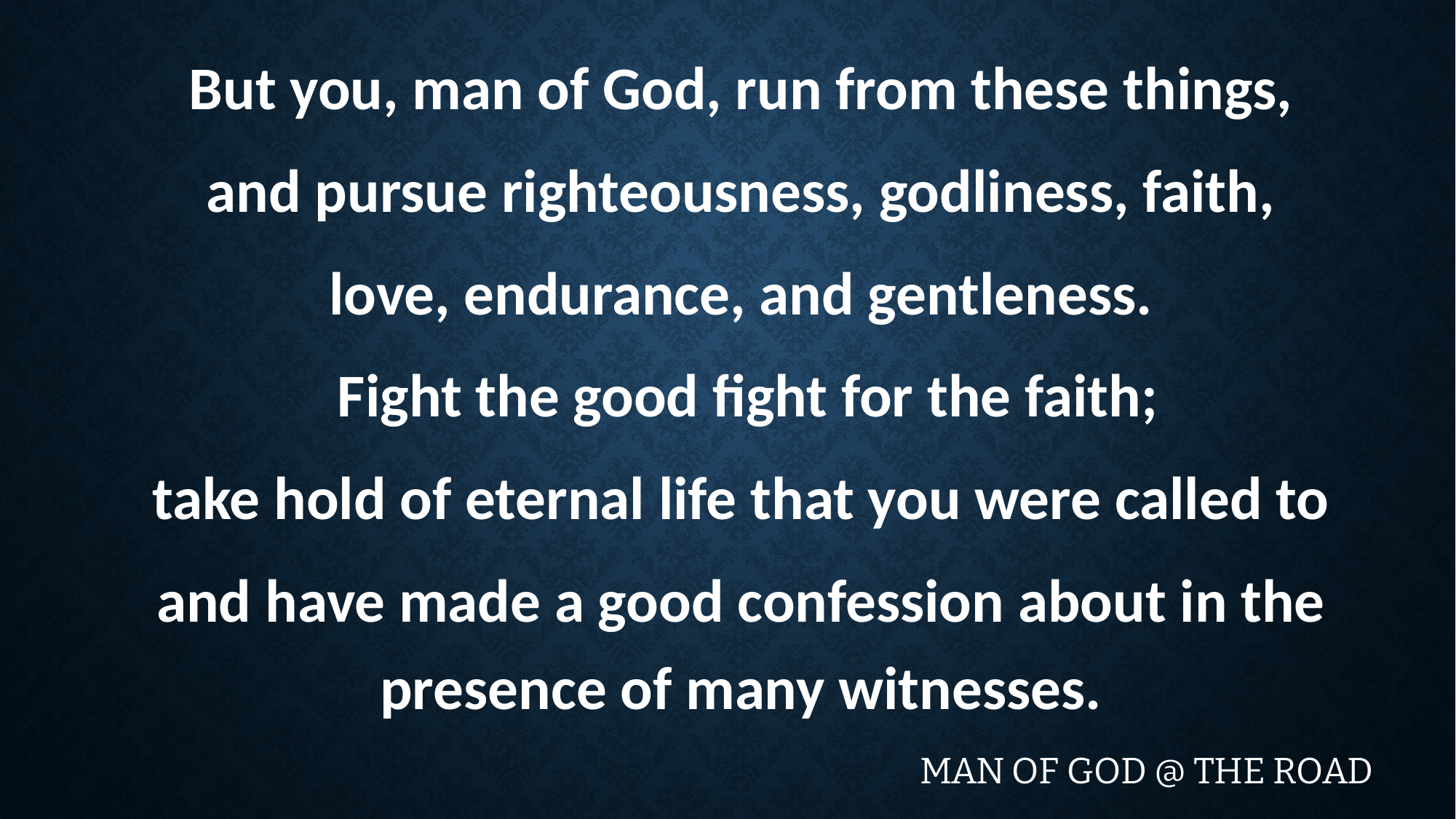

But you, man of God, run from these things,
and pursue righteousness, godliness, faith,
love, endurance, and gentleness.
 Fight the good fight for the faith;
take hold of eternal life that you were called to
and have made a good confession about in the presence of many witnesses.

MAN OF GOD @ THE ROAD